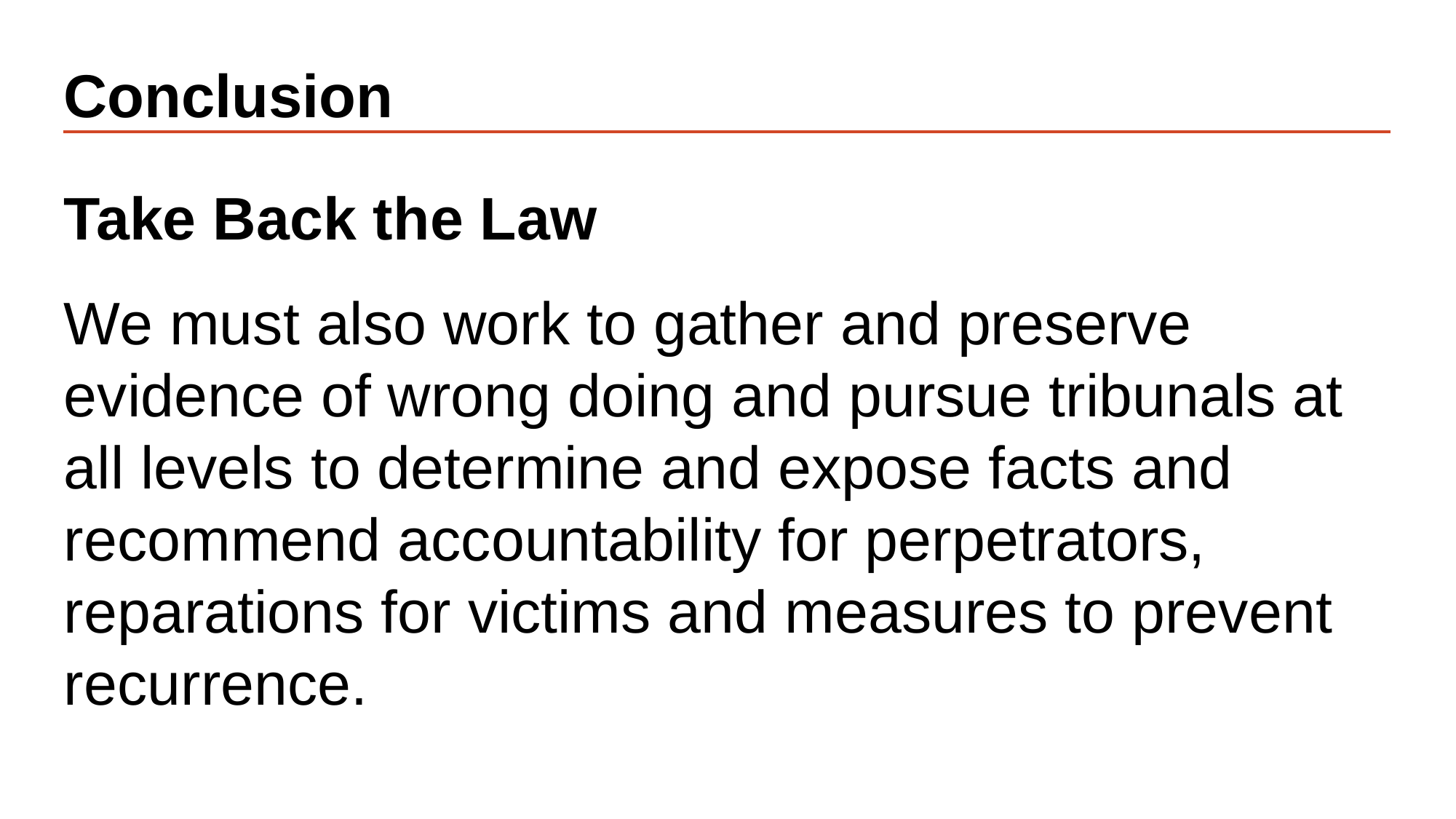

# Conclusion
Take Back the Law
We must also work to gather and preserve evidence of wrong doing and pursue tribunals at all levels to determine and expose facts and recommend accountability for perpetrators, reparations for victims and measures to prevent recurrence.